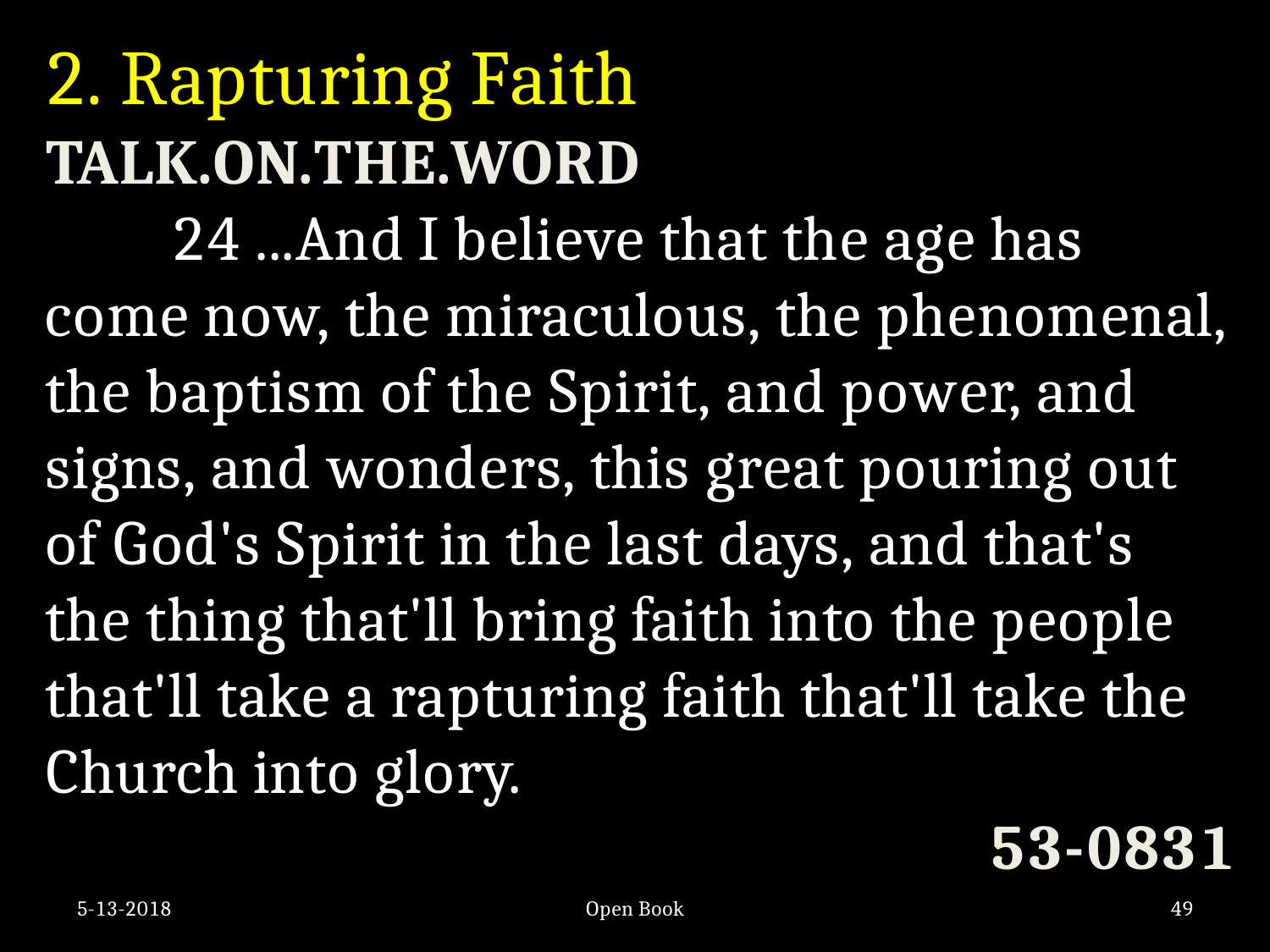

2. Rapturing Faith
TALK.ON.THE.WORD
	24 ...And I believe that the age has come now, the miraculous, the phenomenal, the baptism of the Spirit, and power, and signs, and wonders, this great pouring out of God's Spirit in the last days, and that's the thing that'll bring faith into the people that'll take a rapturing faith that'll take the Church into glory.
53-0831
5-13-2018
Open Book
49